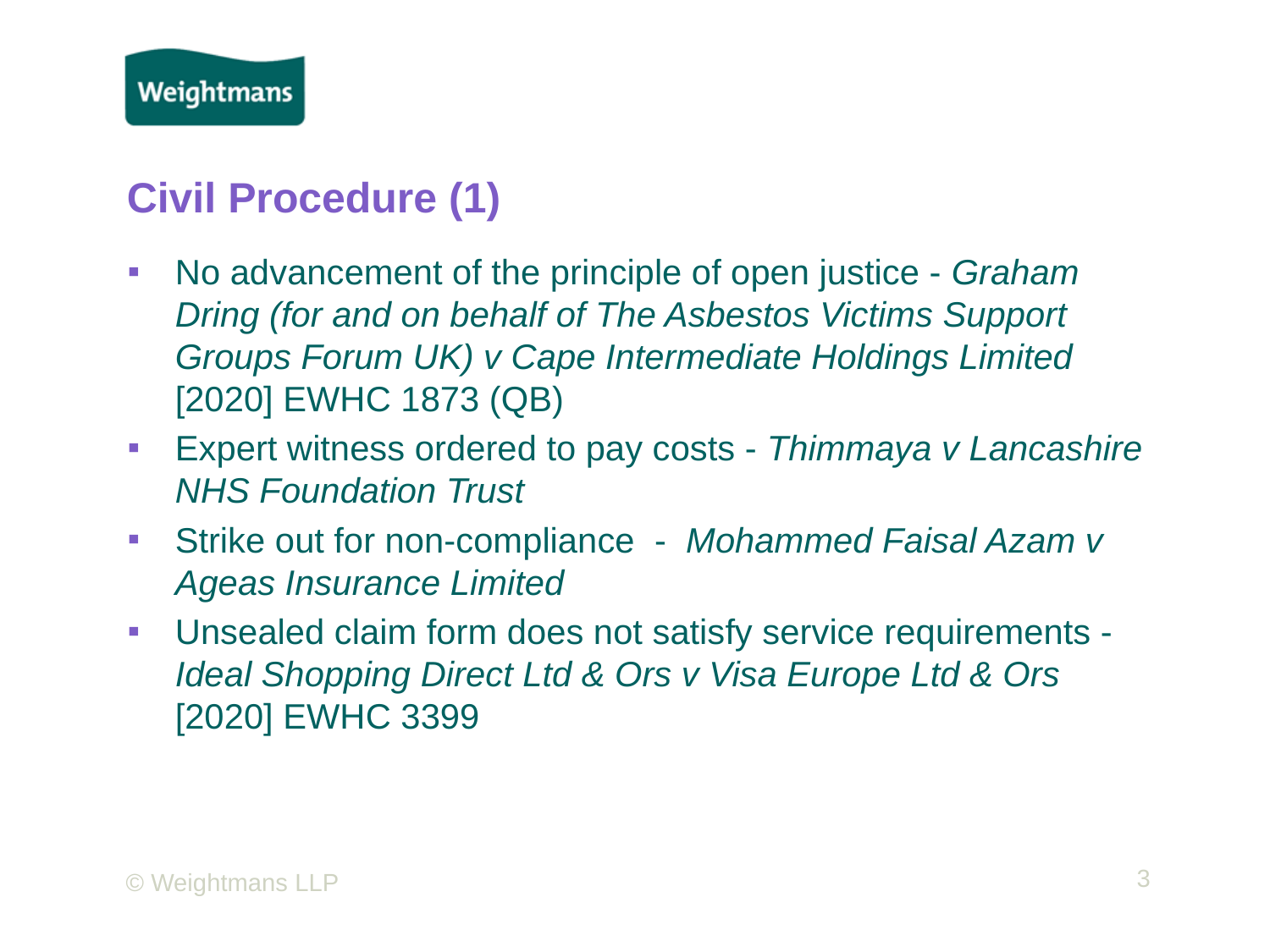

# Civil Procedure (1)
No advancement of the principle of open justice - Graham Dring (for and on behalf of The Asbestos Victims Support Groups Forum UK) v Cape Intermediate Holdings Limited [2020] EWHC 1873 (QB)
Expert witness ordered to pay costs - Thimmaya v Lancashire NHS Foundation Trust
Strike out for non-compliance  -  Mohammed Faisal Azam v Ageas Insurance Limited
Unsealed claim form does not satisfy service requirements - Ideal Shopping Direct Ltd & Ors v Visa Europe Ltd & Ors [2020] EWHC 3399